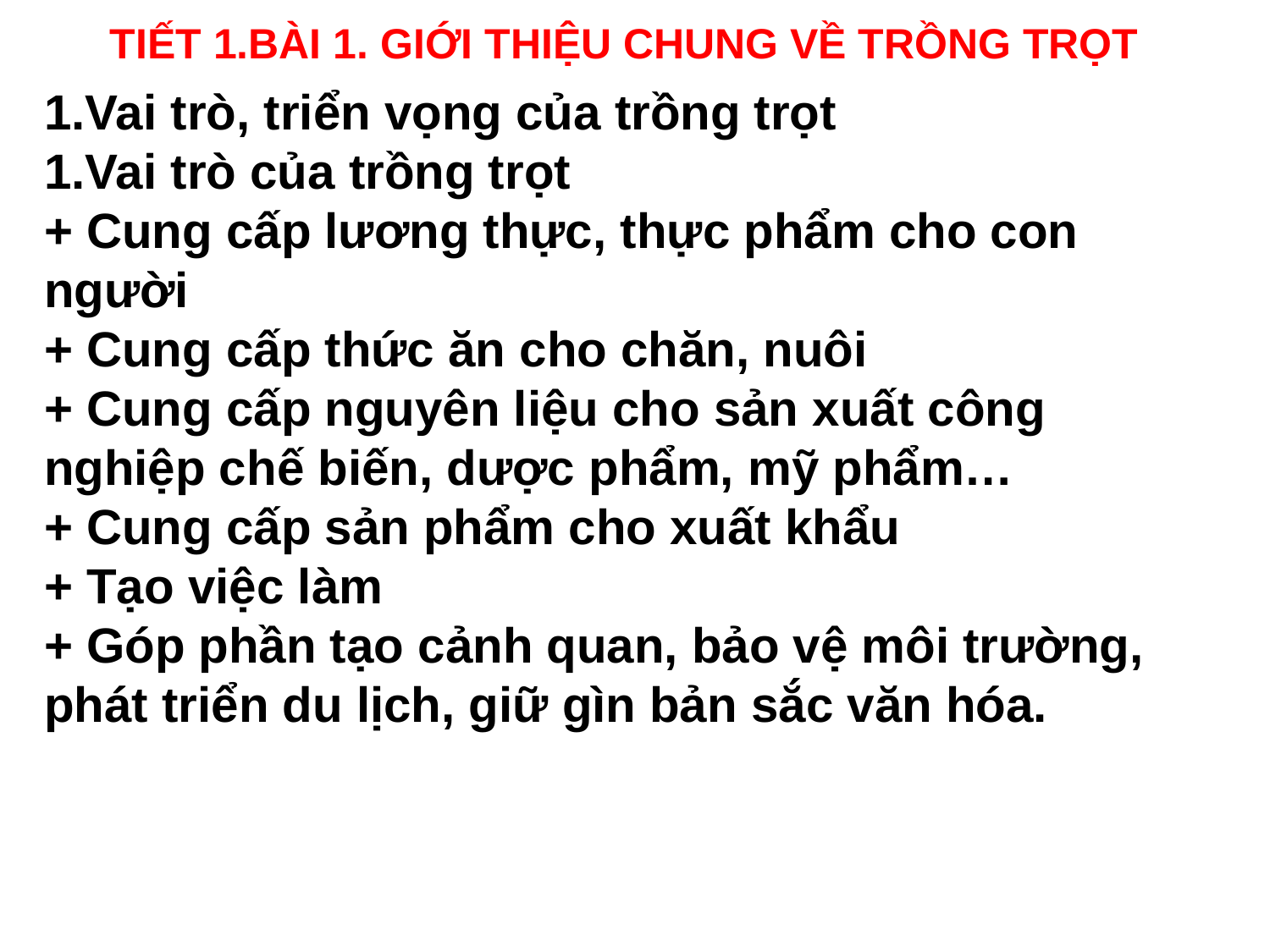

TIẾT 1.BÀI 1. GIỚI THIỆU CHUNG VỀ TRỒNG TRỌT
1.Vai trò, triển vọng của trồng trọt
1.Vai trò của trồng trọt
+ Cung cấp lương thực, thực phẩm cho con người
+ Cung cấp thức ăn cho chăn, nuôi
+ Cung cấp nguyên liệu cho sản xuất công nghiệp chế biến, dược phẩm, mỹ phẩm…
+ Cung cấp sản phẩm cho xuất khẩu
+ Tạo việc làm
+ Góp phần tạo cảnh quan, bảo vệ môi trường, phát triển du lịch, giữ gìn bản sắc văn hóa.